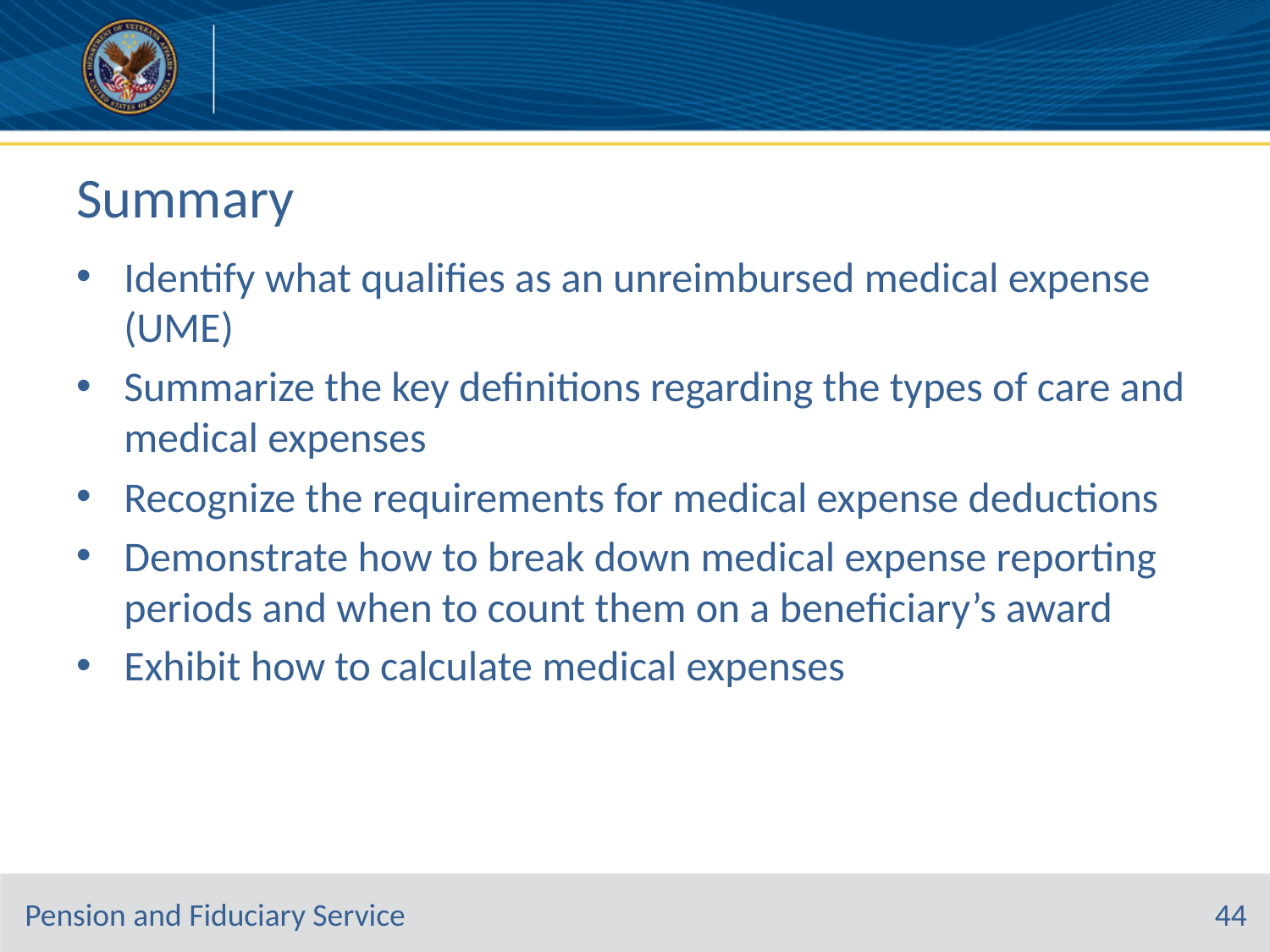

# Summary
Identify what qualifies as an unreimbursed medical expense (UME)
Summarize the key definitions regarding the types of care and medical expenses
Recognize the requirements for medical expense deductions
Demonstrate how to break down medical expense reporting periods and when to count them on a beneficiary’s award
Exhibit how to calculate medical expenses
44